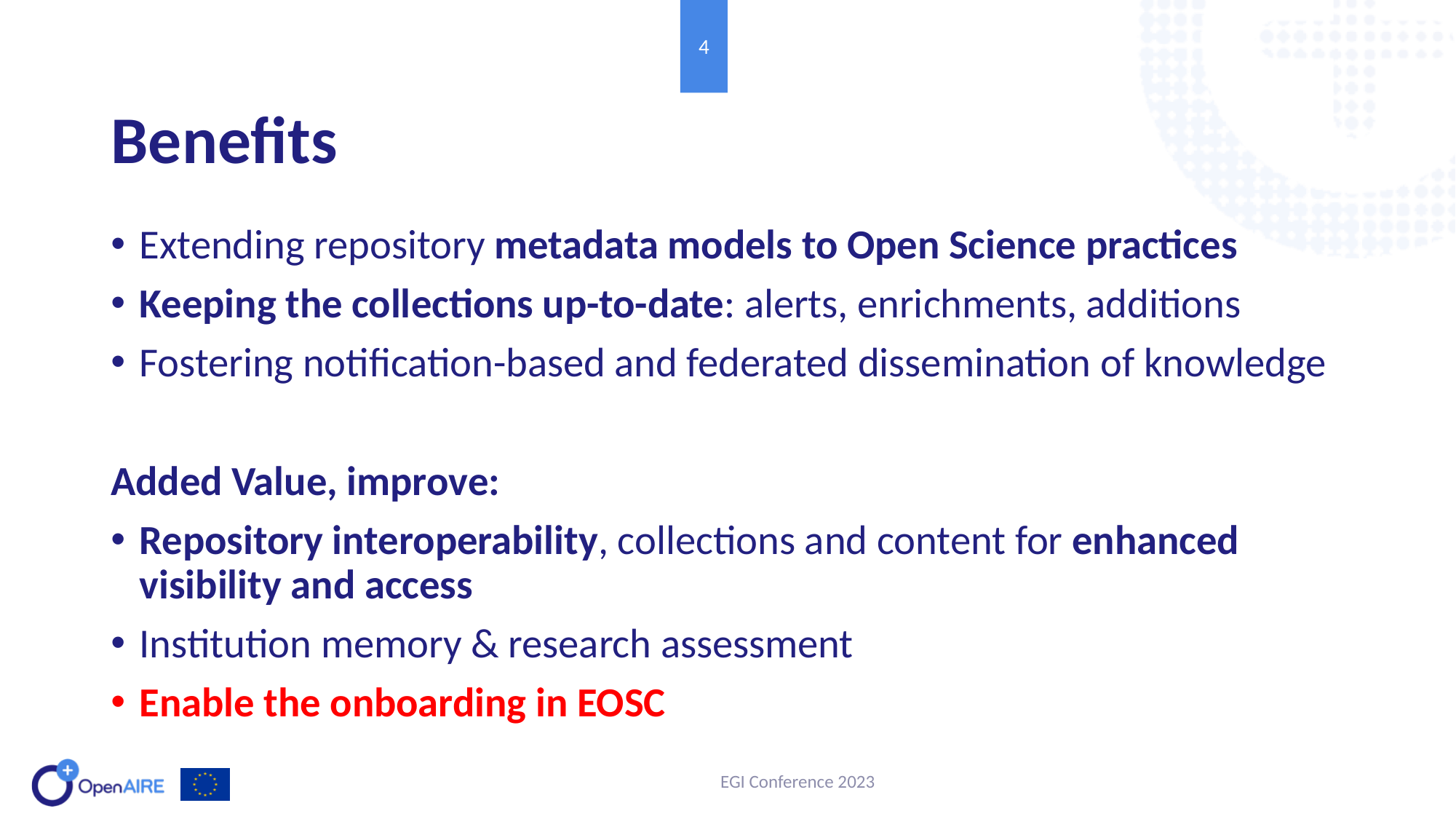

4
# Benefits
Extending repository metadata models to Open Science practices
Keeping the collections up-to-date: alerts, enrichments, additions
Fostering notification-based and federated dissemination of knowledge

Added Value, improve:
Repository interoperability, collections and content for enhanced visibility and access
Institution memory & research assessment
Enable the onboarding in EOSC

EGI Conference 2023